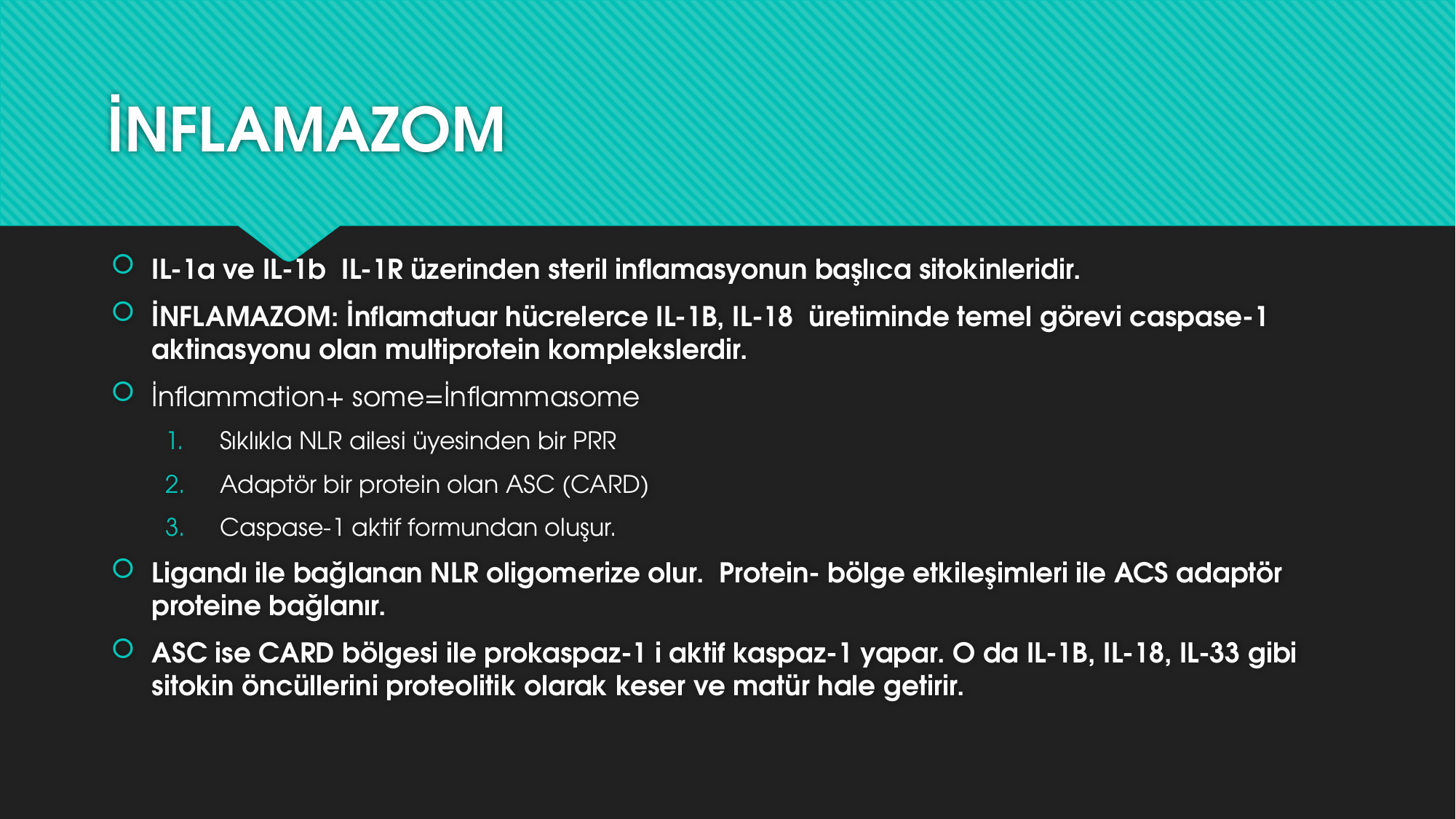

# İNFLAMAZOM
IL-1a ve IL-1b  IL-1R üzerinden steril inflamasyonun başlıca sitokinleridir.
İNFLAMAZOM: İnflamatuar hücrelerce IL-1B, IL-18  üretiminde temel görevi caspase-1 aktinasyonu olan multiprotein komplekslerdir.
İnflammation+ some=İnflammasome
Sıklıkla NLR ailesi üyesinden bir PRR
Adaptör bir protein olan ASC (CARD)
Caspase-1 aktif formundan oluşur.
Ligandı ile bağlanan NLR oligomerize olur.  Protein- bölge etkileşimleri ile ACS adaptör proteine bağlanır.
ASC ise CARD bölgesi ile prokaspaz-1 i aktif kaspaz-1 yapar. O da IL-1B, IL-18, IL-33 gibi sitokin öncüllerini proteolitik olarak keser ve matür hale getirir.